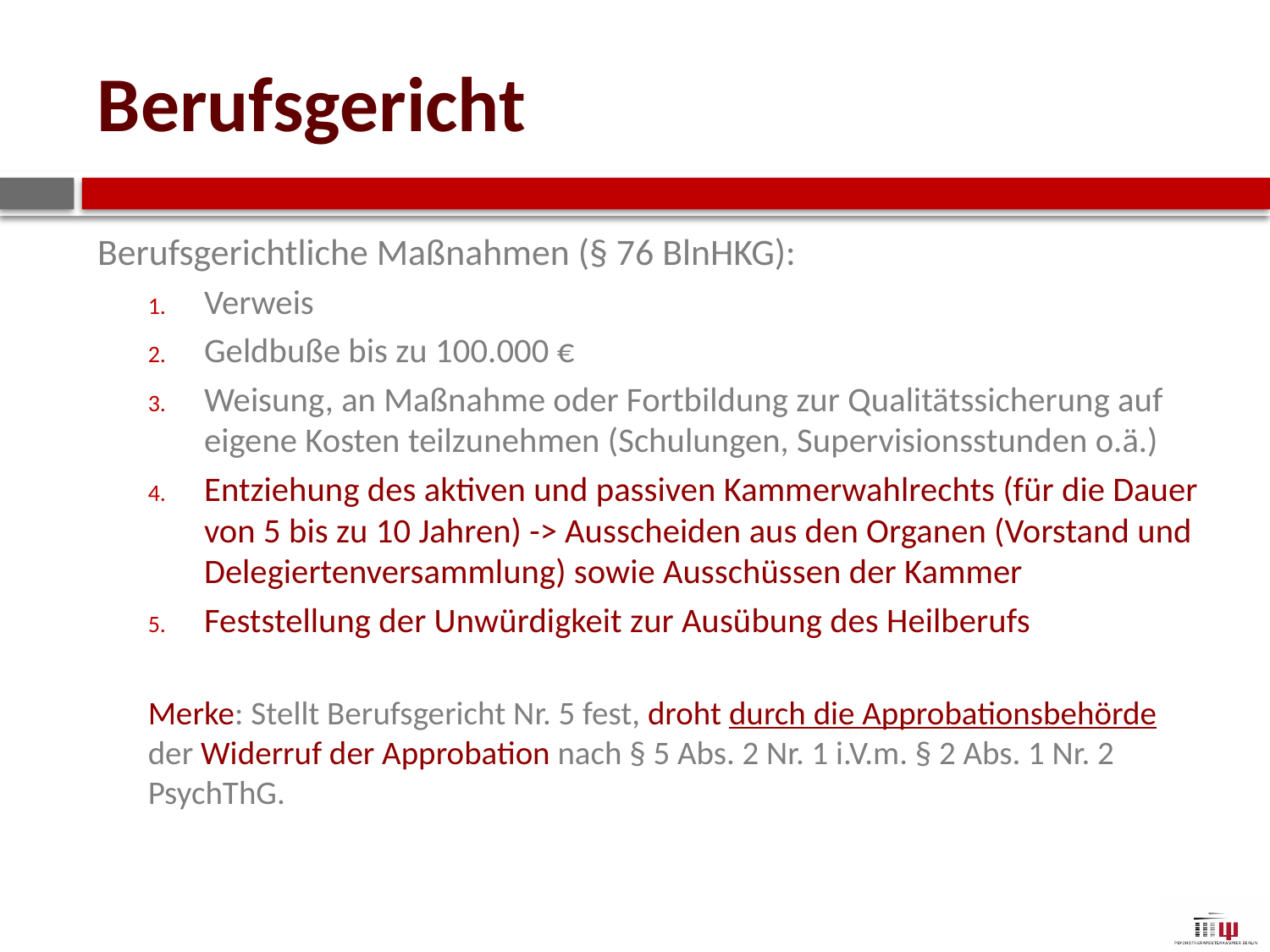

# Berufsgericht
Berufsgerichtliche Maßnahmen (§ 76 BlnHKG):
Verweis
Geldbuße bis zu 100.000 €
Weisung, an Maßnahme oder Fortbildung zur Qualitätssicherung auf eigene Kosten teilzunehmen (Schulungen, Supervisionsstunden o.ä.)
Entziehung des aktiven und passiven Kammerwahlrechts (für die Dauer von 5 bis zu 10 Jahren) -> Ausscheiden aus den Organen (Vorstand und Delegiertenversammlung) sowie Ausschüssen der Kammer
Feststellung der Unwürdigkeit zur Ausübung des Heilberufs

Merke: Stellt Berufsgericht Nr. 5 fest, droht durch die Approbationsbehörde der Widerruf der Approbation nach § 5 Abs. 2 Nr. 1 i.V.m. § 2 Abs. 1 Nr. 2 PsychThG.